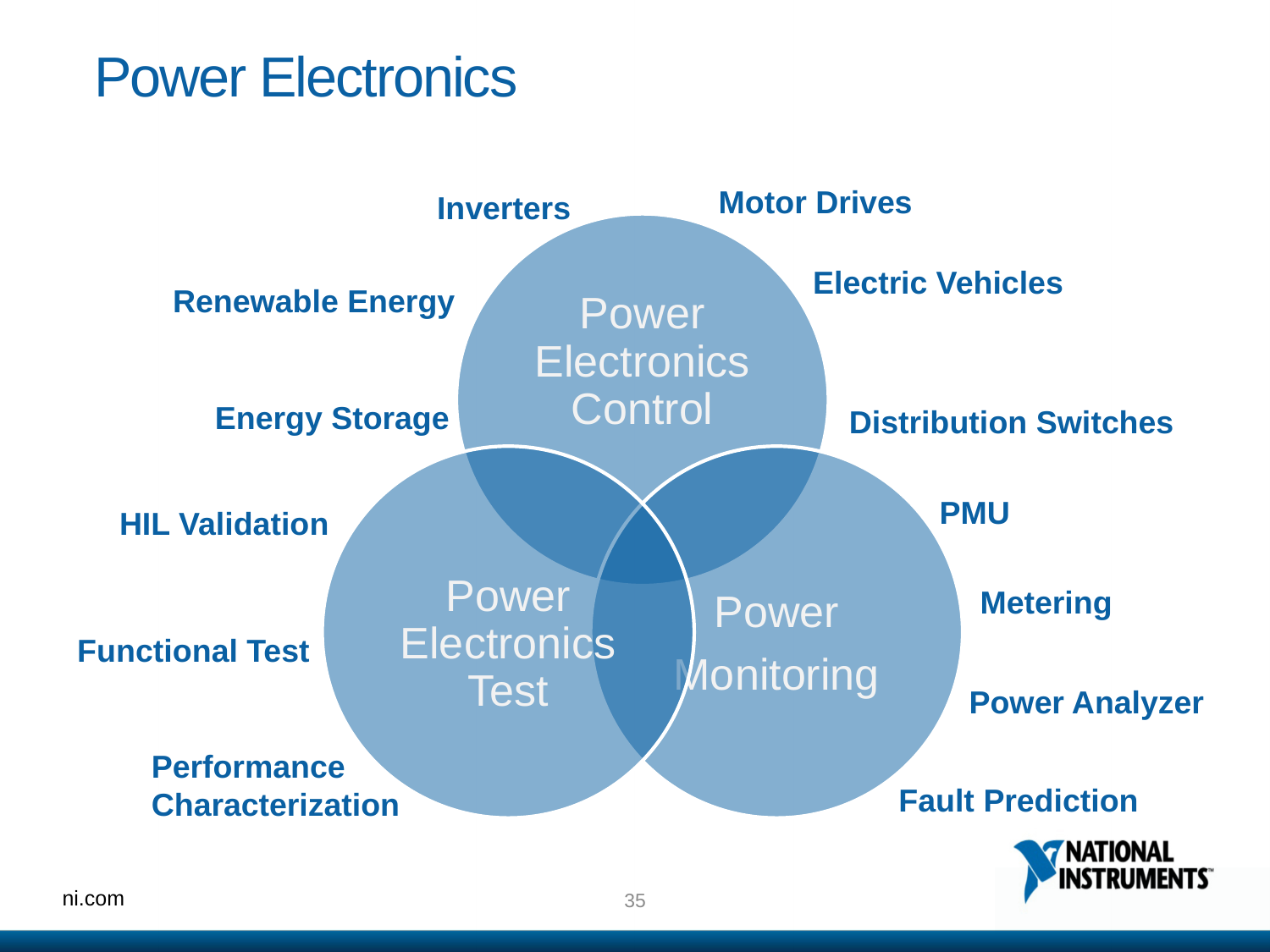

# Power Electronics
Motor Drives
Inverters
Power Electronics Control
Power
Monitoring
Power Electronics Test
Electric Vehicles
Renewable Energy
Energy Storage
Distribution Switches
PMU
HIL Validation
Metering
Functional Test
Power Analyzer
Performance
Characterization
Fault Prediction